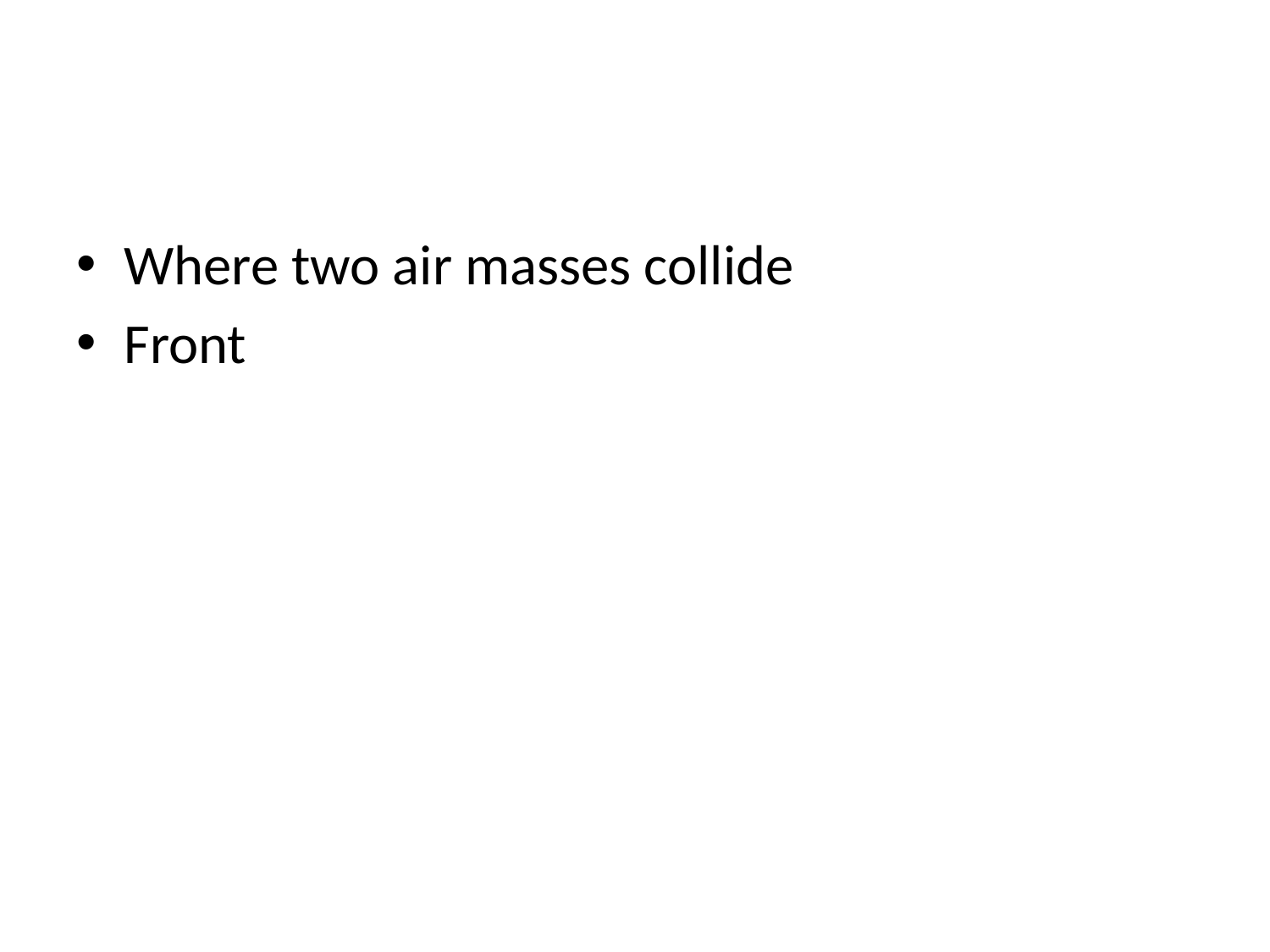

#
Where two air masses collide
Front